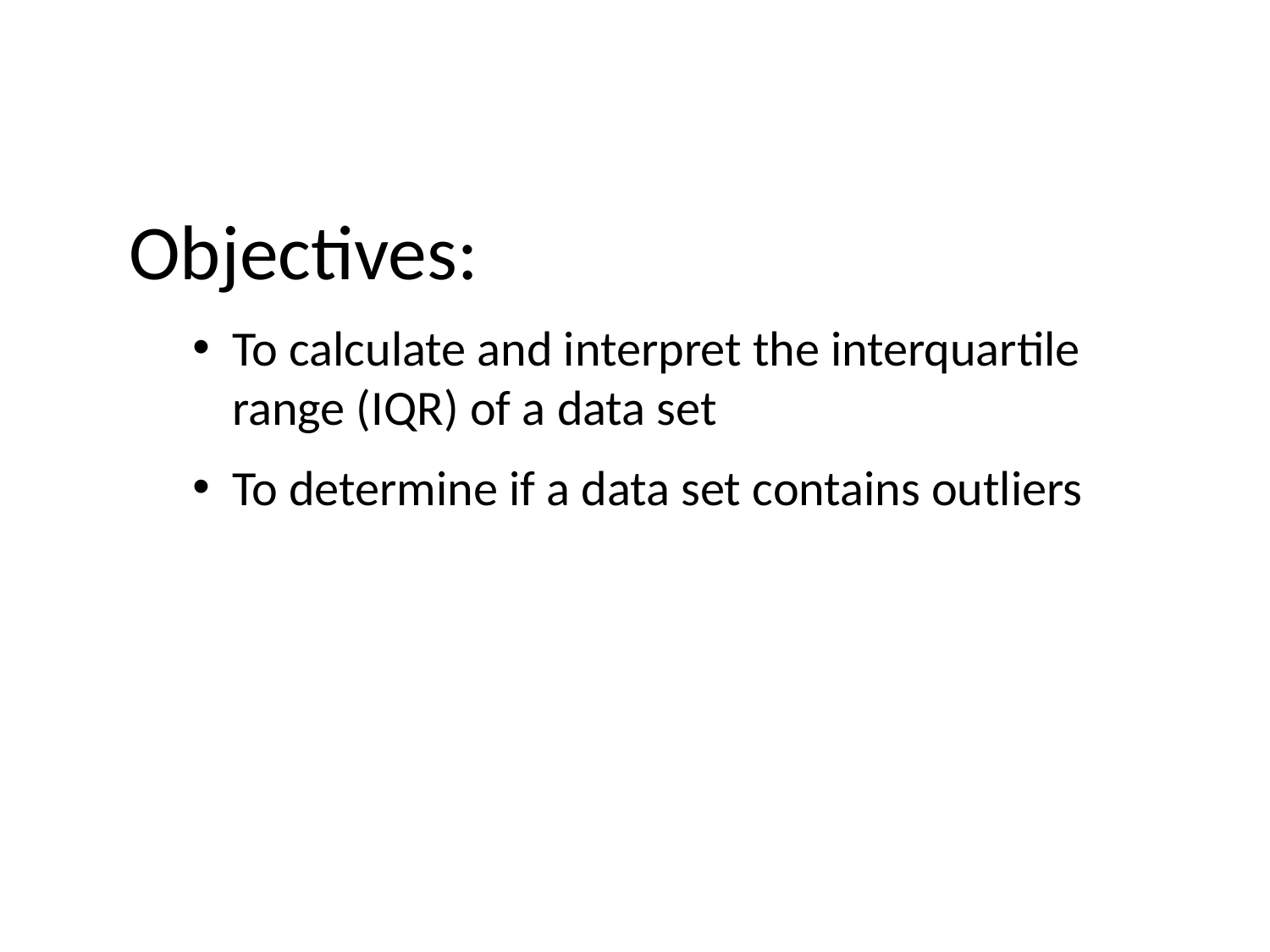

Objectives:
To calculate and interpret the interquartile range (IQR) of a data set
To determine if a data set contains outliers